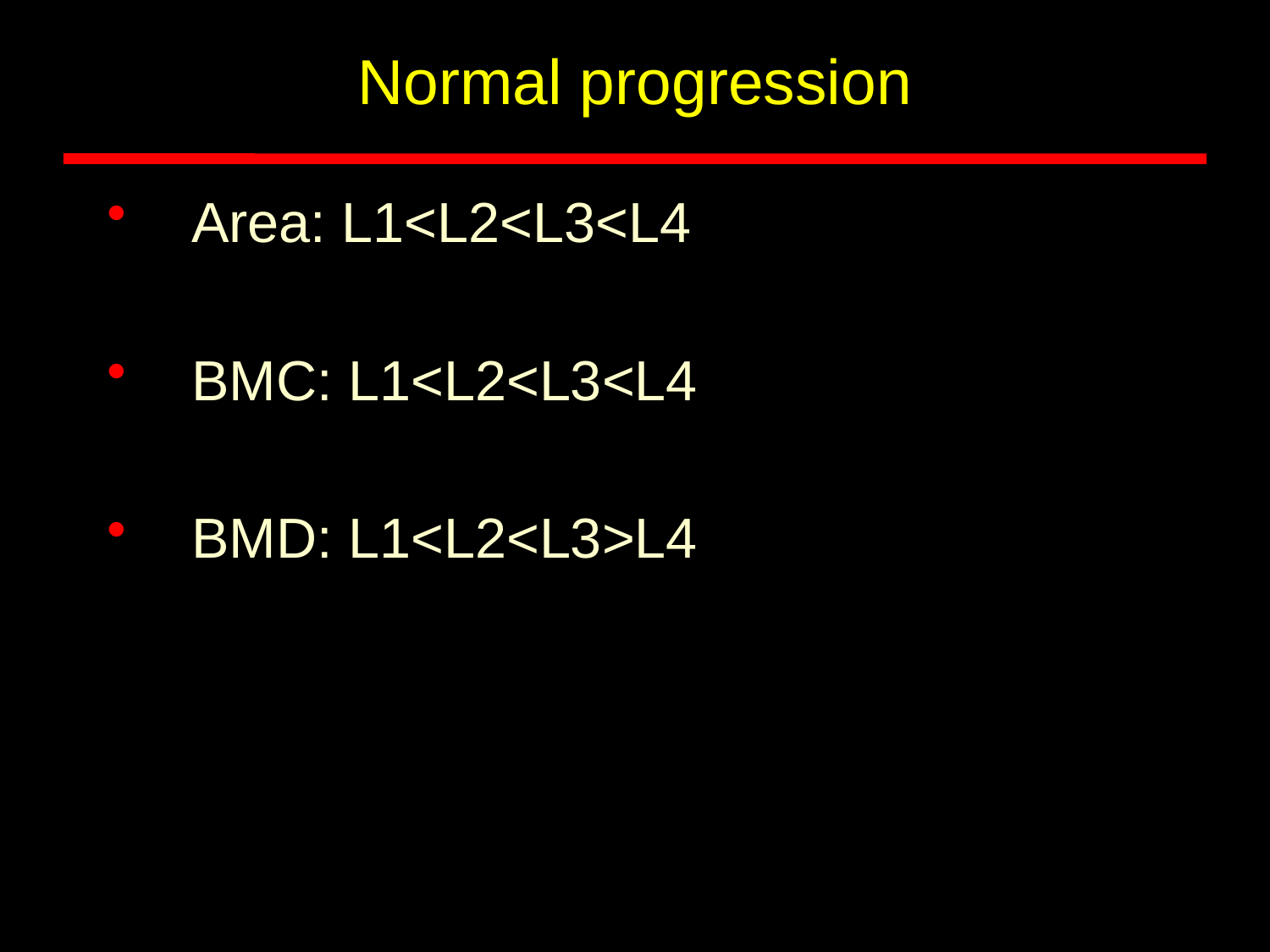

# Normal progression
Area: L1<L2<L3<L4

BMC: L1<L2<L3<L4

BMD: L1<L2<L3>L4